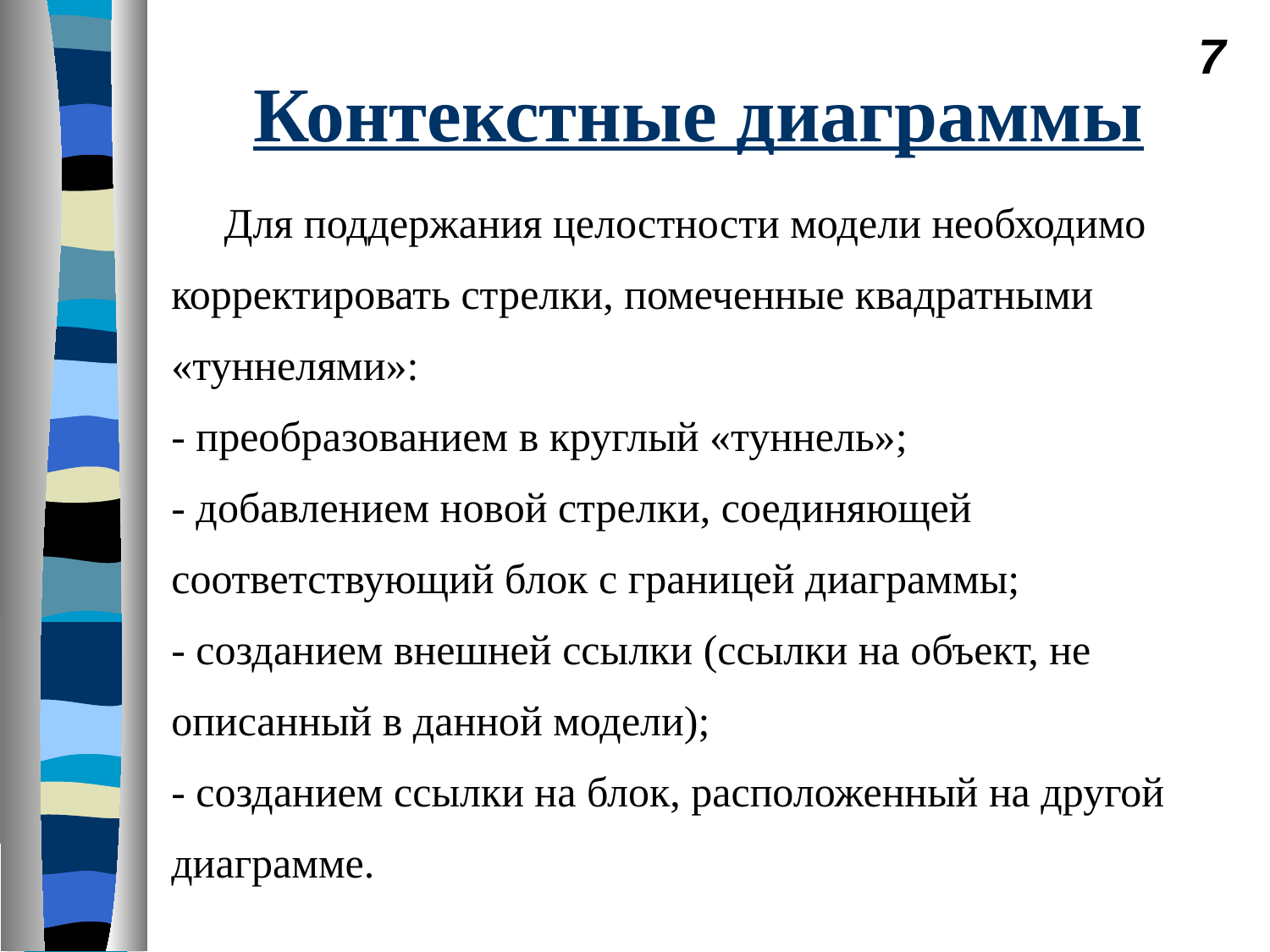

7
# Контекстные диаграммы
Для поддержания целостности модели необходимо корректировать стрелки, помеченные квадратными «туннелями»:
- преобразованием в круглый «туннель»;
- добавлением новой стрелки, соединяющей соответствующий блок с границей диаграммы;
- созданием внешней ссылки (ссылки на объект, не описанный в данной модели);
- созданием ссылки на блок, расположенный на другой диаграмме.